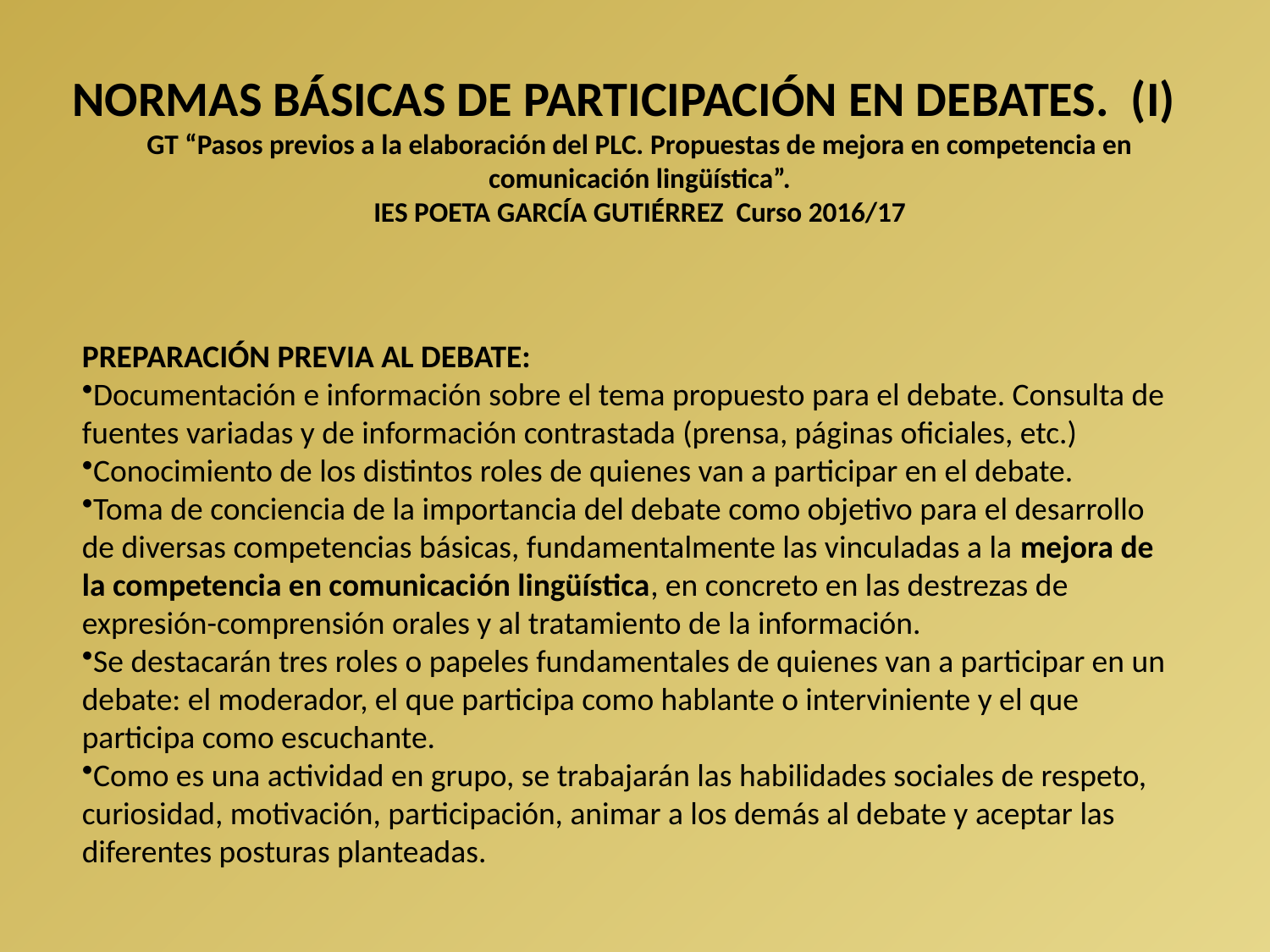

NORMAS BÁSICAS DE PARTICIPACIÓN EN DEBATES.  (I)
GT “Pasos previos a la elaboración del PLC. Propuestas de mejora en competencia en comunicación lingüística”.
IES POETA GARCÍA GUTIÉRREZ  Curso 2016/17
PREPARACIÓN PREVIA AL DEBATE:
Documentación e información sobre el tema propuesto para el debate. Consulta de fuentes variadas y de información contrastada (prensa, páginas oficiales, etc.)
Conocimiento de los distintos roles de quienes van a participar en el debate.
Toma de conciencia de la importancia del debate como objetivo para el desarrollo de diversas competencias básicas, fundamentalmente las vinculadas a la mejora de la competencia en comunicación lingüística, en concreto en las destrezas de expresión-comprensión orales y al tratamiento de la información.
Se destacarán tres roles o papeles fundamentales de quienes van a participar en un debate: el moderador, el que participa como hablante o interviniente y el que participa como escuchante.
Como es una actividad en grupo, se trabajarán las habilidades sociales de respeto, curiosidad, motivación, participación, animar a los demás al debate y aceptar las diferentes posturas planteadas.